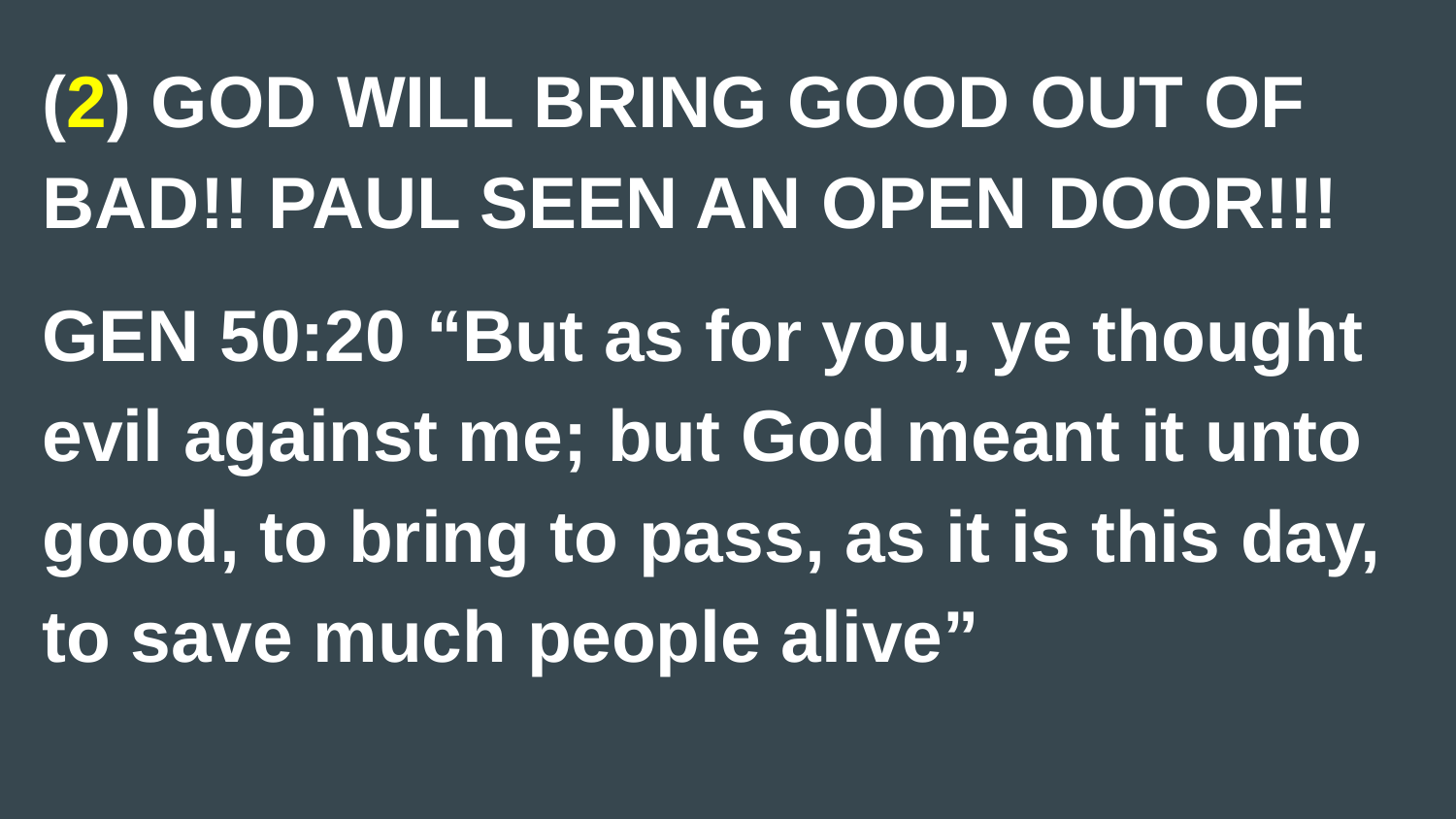

(2) GOD WILL BRING GOOD OUT OF BAD!! PAUL SEEN AN OPEN DOOR!!!
GEN 50:20 “But as for you, ye thought evil against me; but God meant it unto good, to bring to pass, as it is this day, to save much people alive”
#